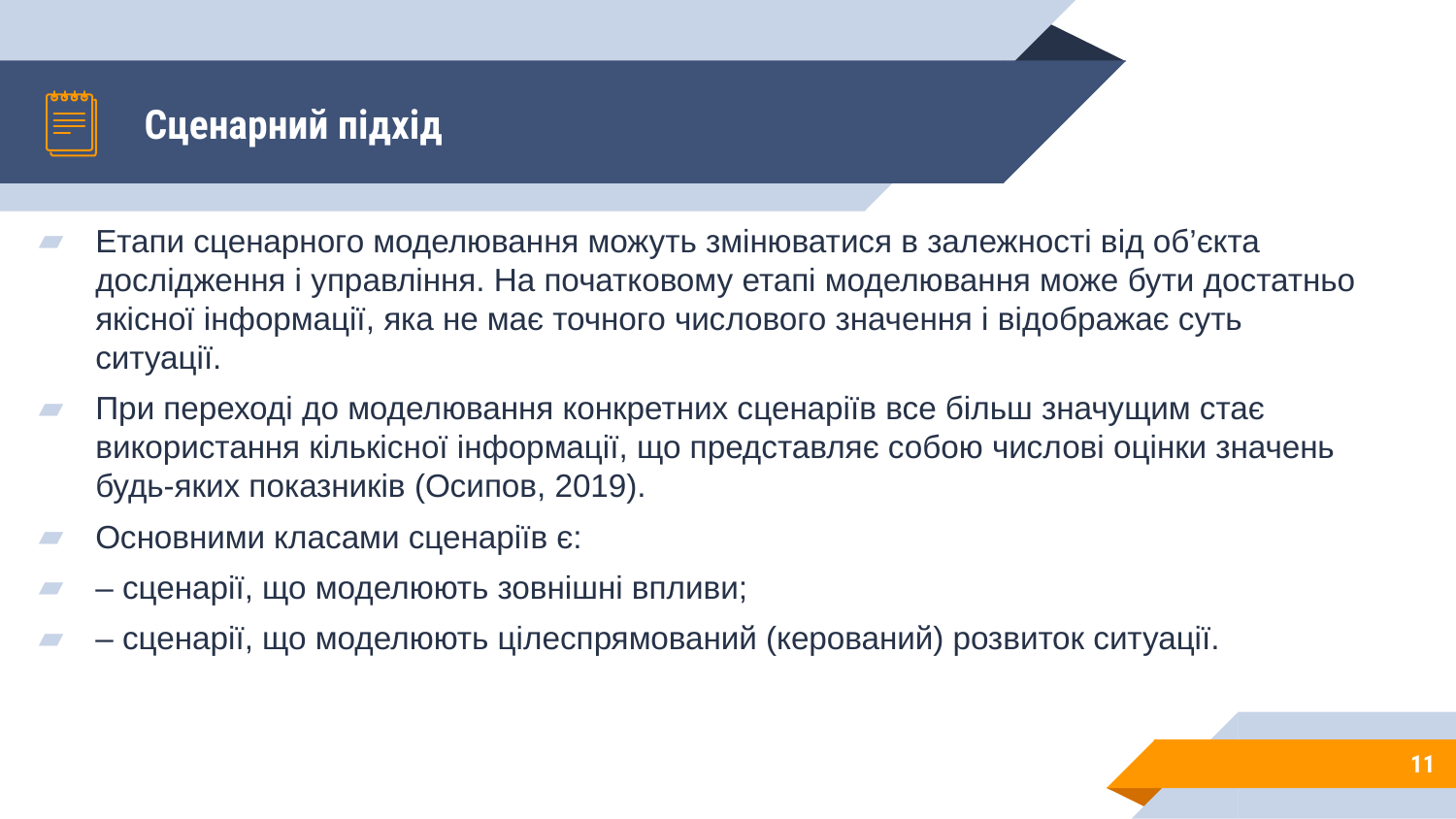

# Сценарний підхід

Етапи сценарного моделювання можуть змінюватися в залежності від об’єкта дослідження і управління. На початковому етапі моделювання може бути достатньо якісної інформації, яка не має точного числового значення і відображає суть ситуації.
При переході до моделювання конкретних сценаріїв все більш значущим стає використання кількісної інформації, що представляє собою числові оцінки значень будь-яких показників (Осипов, 2019).
Основними класами сценаріїв є:
– сценарії, що моделюють зовнішні впливи;
– сценарії, що моделюють цілеспрямований (керований) розвиток ситуації.
11